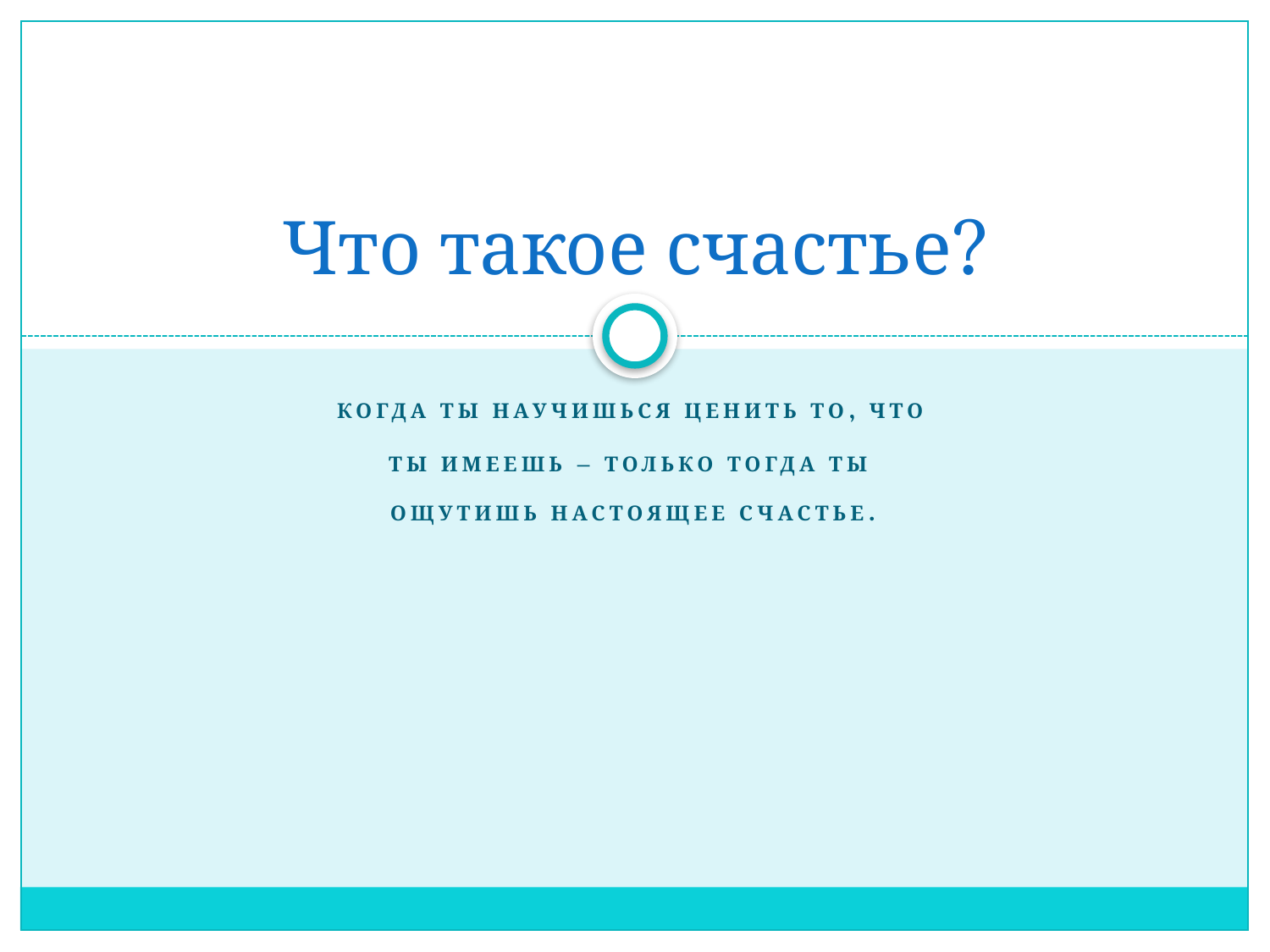

# Что такое счастье?
Когда ты научишься ценить то, что
ты имеешь – только тогда ты
                                                                              ощутишь настоящее счастье.